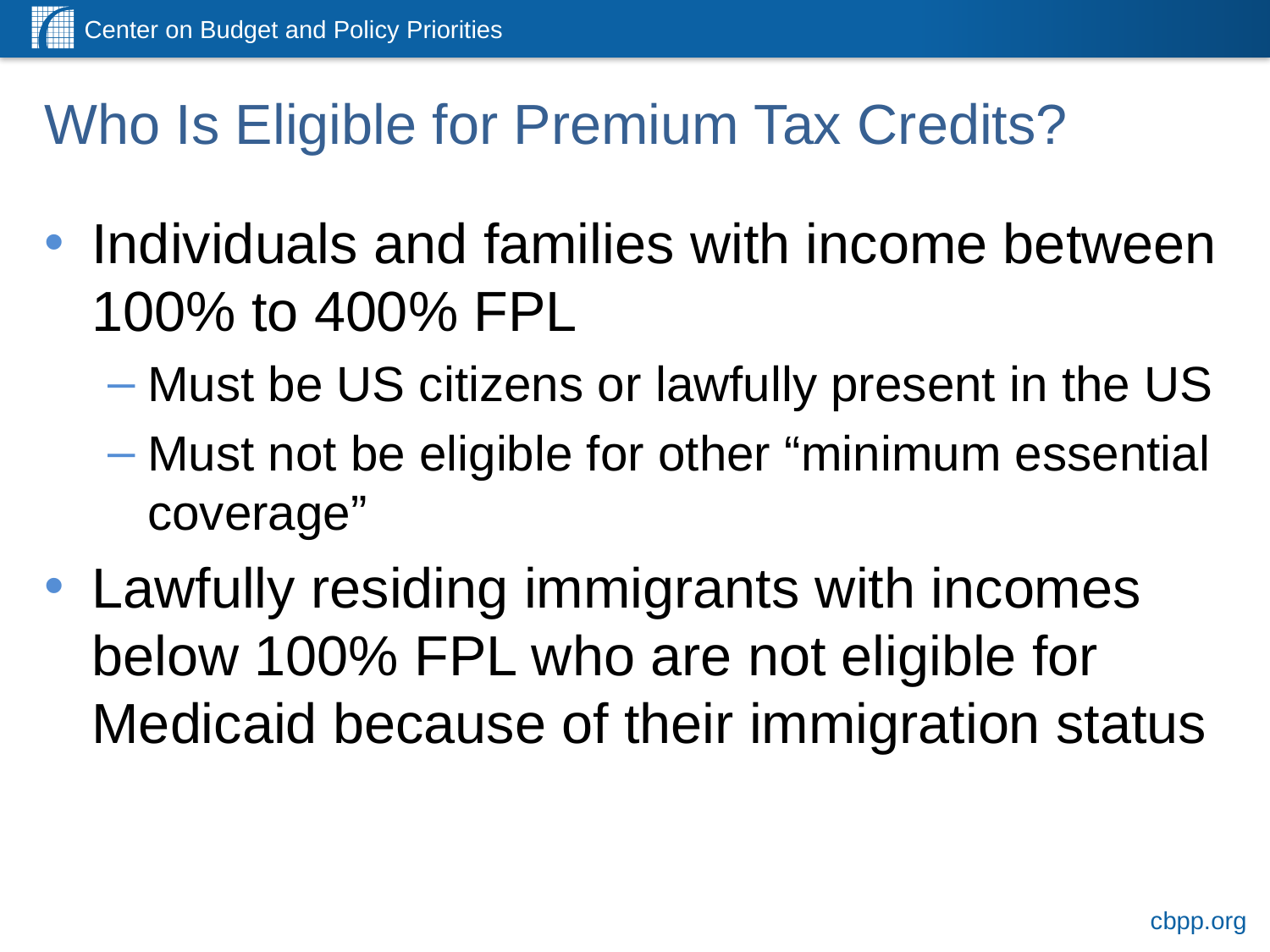

# Who Is Eligible for Premium Tax Credits?
Individuals and families with income between 100% to 400% FPL
Must be US citizens or lawfully present in the US
Must not be eligible for other “minimum essential coverage”
Lawfully residing immigrants with incomes below 100% FPL who are not eligible for Medicaid because of their immigration status